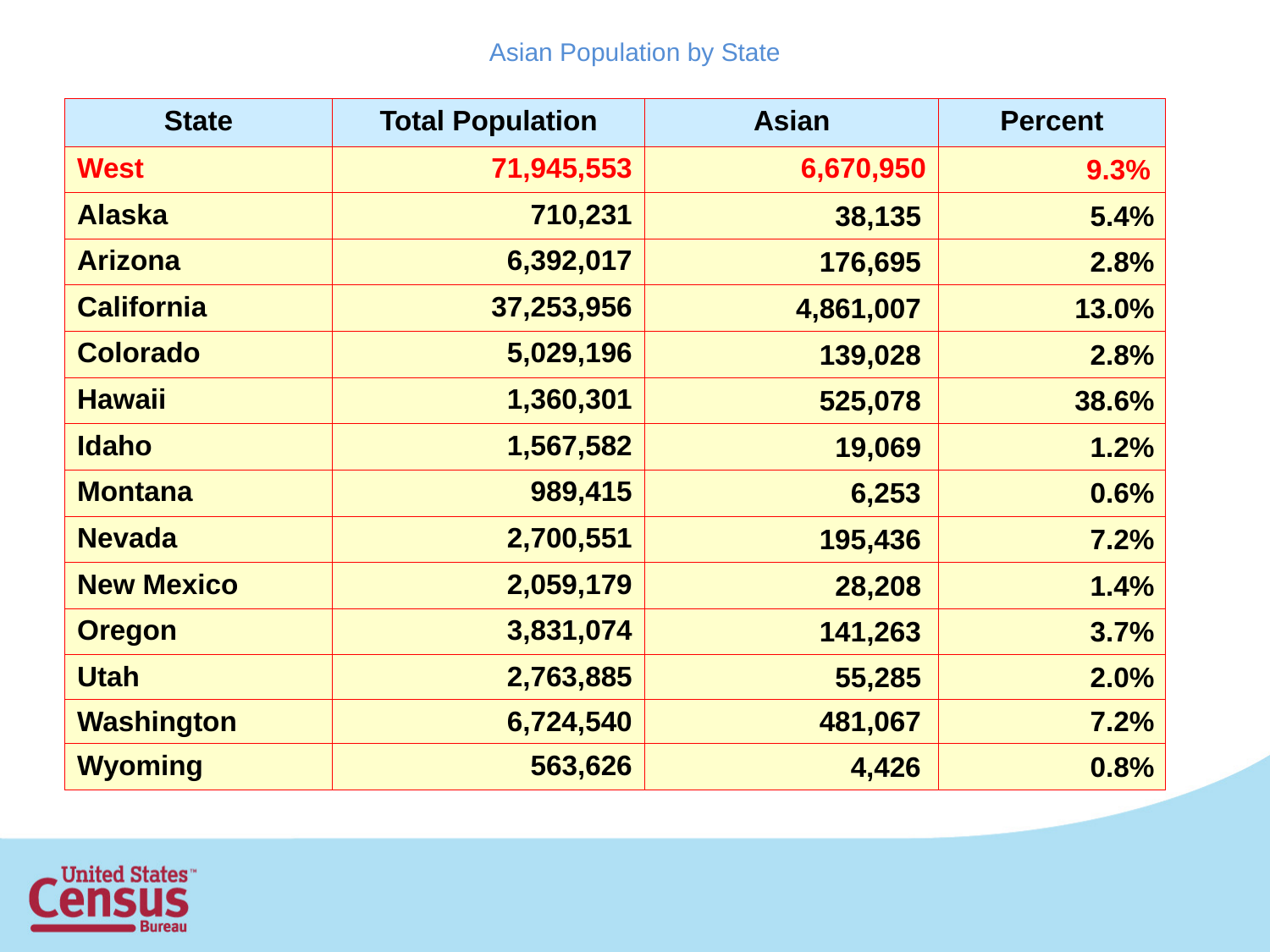

# Asian Population by State
| State | Total Population | Asian | Percent |
| --- | --- | --- | --- |
| West | 71,945,553 | 6,670,950 | 9.3% |
| Alaska | 710,231 | 38,135 | 5.4% |
| Arizona | 6,392,017 | 176,695 | 2.8% |
| California | 37,253,956 | 4,861,007 | 13.0% |
| Colorado | 5,029,196 | 139,028 | 2.8% |
| Hawaii | 1,360,301 | 525,078 | 38.6% |
| Idaho | 1,567,582 | 19,069 | 1.2% |
| Montana | 989,415 | 6,253 | 0.6% |
| Nevada | 2,700,551 | 195,436 | 7.2% |
| New Mexico | 2,059,179 | 28,208 | 1.4% |
| Oregon | 3,831,074 | 141,263 | 3.7% |
| Utah | 2,763,885 | 55,285 | 2.0% |
| Washington | 6,724,540 | 481,067 | 7.2% |
| Wyoming | 563,626 | 4,426 | 0.8% |